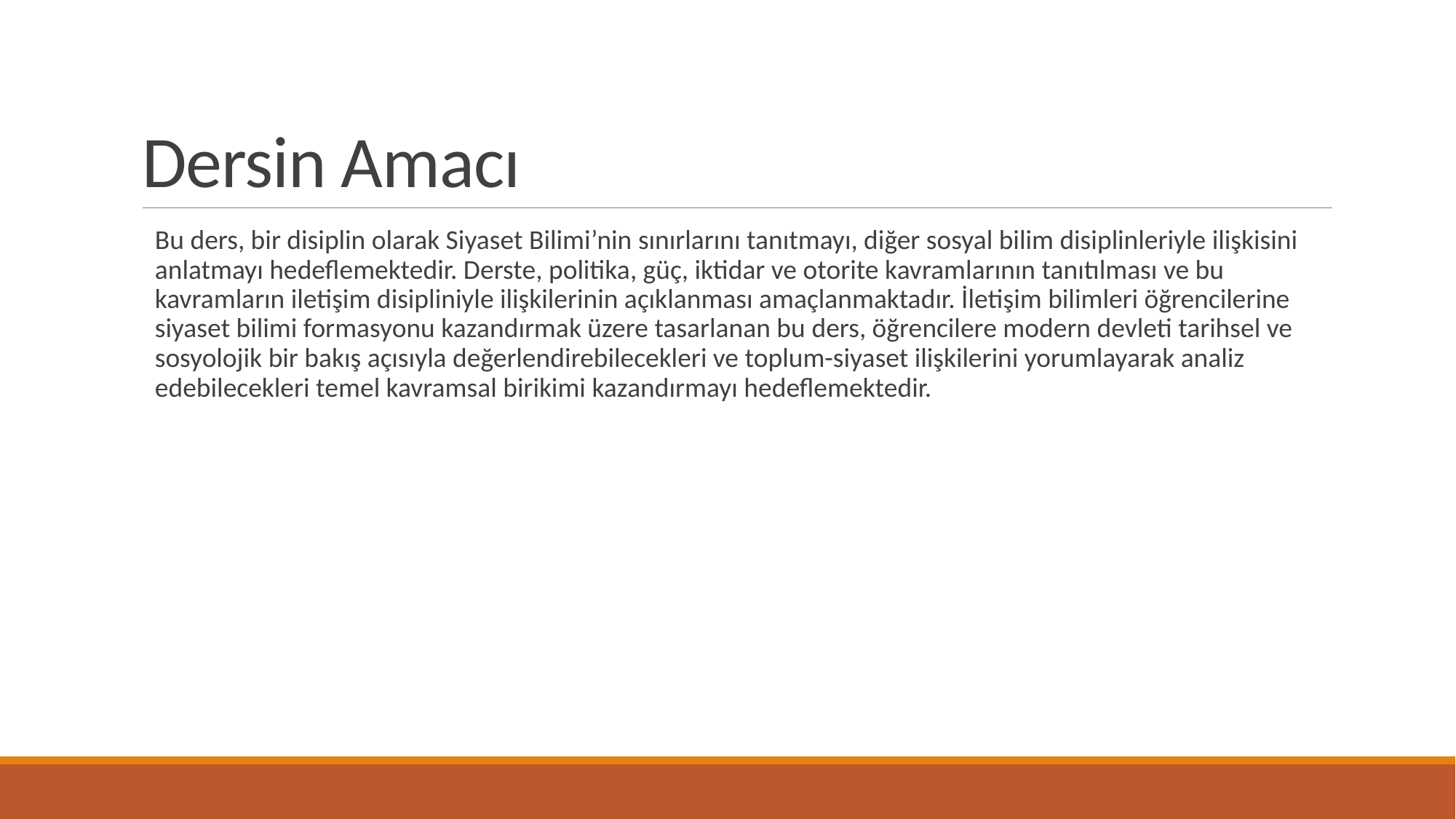

# Dersin Amacı
Bu ders, bir disiplin olarak Siyaset Bilimi’nin sınırlarını tanıtmayı, diğer sosyal bilim disiplinleriyle ilişkisini anlatmayı hedeflemektedir. Derste, politika, güç, iktidar ve otorite kavramlarının tanıtılması ve bu kavramların iletişim disipliniyle ilişkilerinin açıklanması amaçlanmaktadır. İletişim bilimleri öğrencilerine siyaset bilimi formasyonu kazandırmak üzere tasarlanan bu ders, öğrencilere modern devleti tarihsel ve sosyolojik bir bakış açısıyla değerlendirebilecekleri ve toplum-siyaset ilişkilerini yorumlayarak analiz edebilecekleri temel kavramsal birikimi kazandırmayı hedeflemektedir.